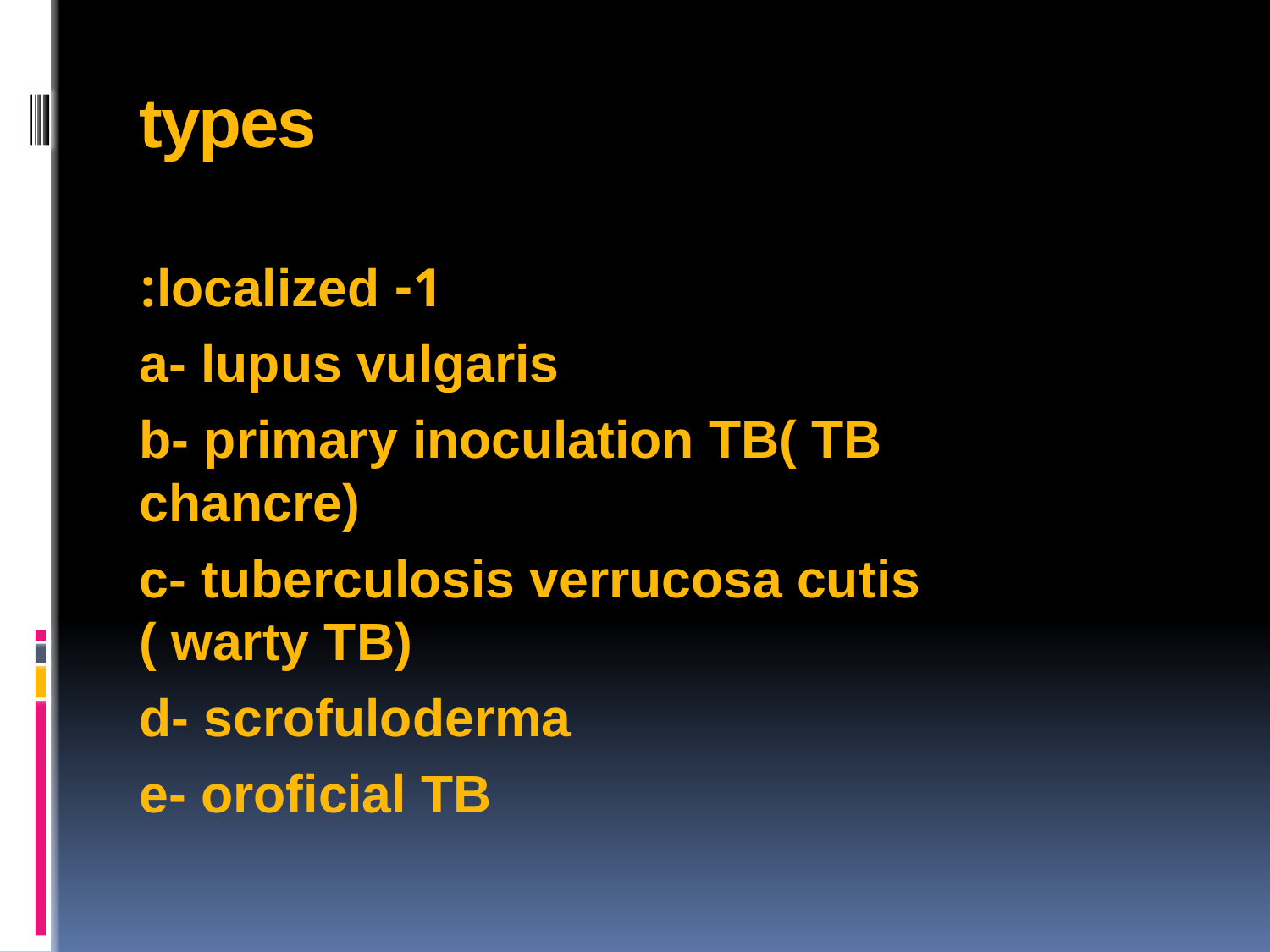

# types
1- localized:
      a- lupus vulgaris
      b- primary inoculation TB( TB chancre)
      c- tuberculosis verrucosa cutis ( warty TB)
      d- scrofuloderma
      e- oroficial TB